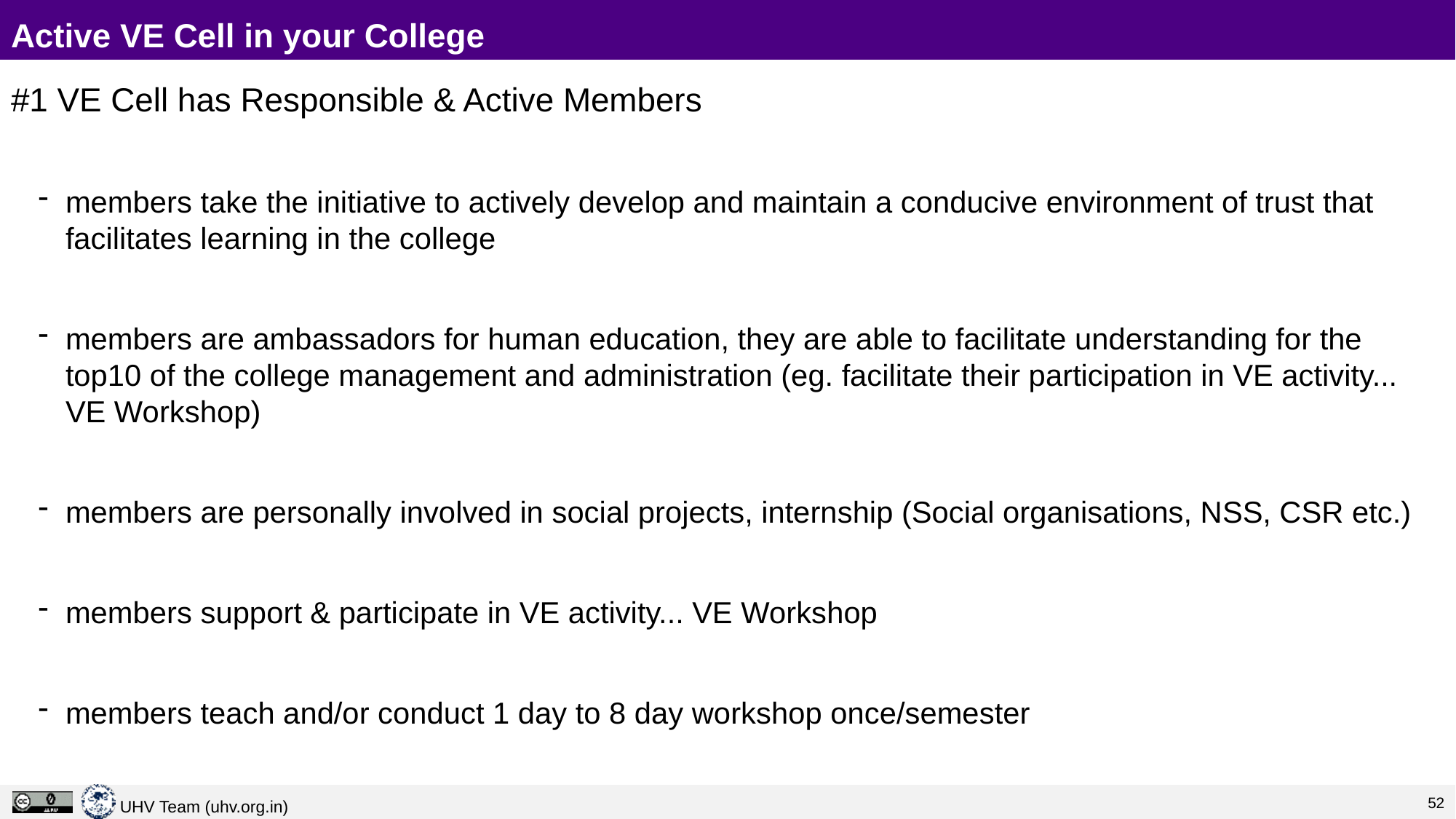

# Active VE Cell in your College
#1 VE Cell has Responsible & Active Members

members take the initiative to actively develop and maintain a conducive environment of trust that facilitates learning in the college

members are ambassadors for human education, they are able to facilitate understanding for the top10 of the college management and administration (eg. facilitate their participation in VE activity... VE Workshop)

members are personally involved in social projects, internship (Social organisations, NSS, CSR etc.)

members support & participate in VE activity... VE Workshop

members teach and/or conduct 1 day to 8 day workshop once/semester